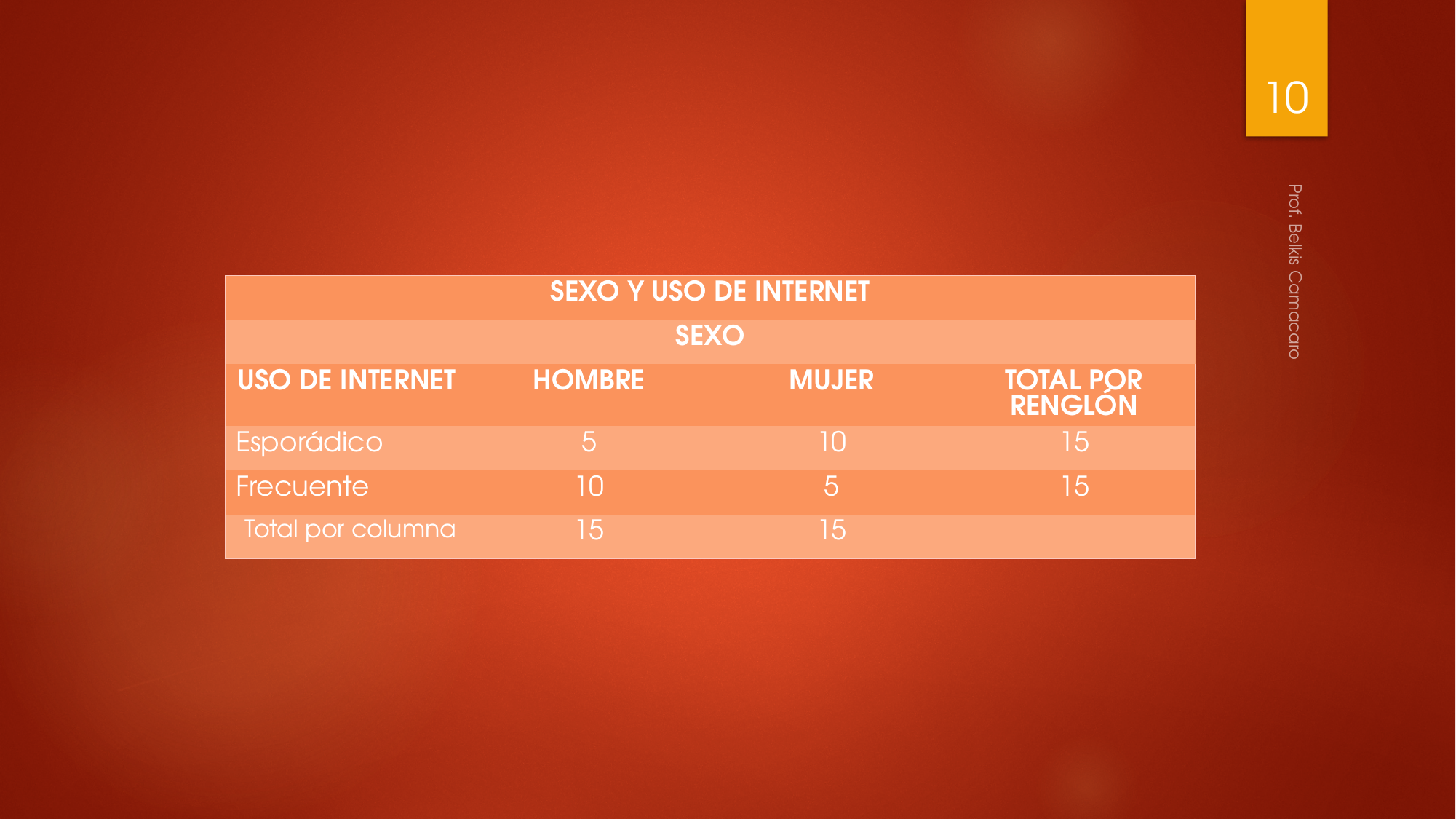

10
| SEXO Y USO DE INTERNET |  |  |  |
| --- | --- | --- | --- |
|  | SEXO |  |  |
| USO DE INTERNET | HOMBRE | MUJER | TOTAL POR RENGLÓN |
| Esporádico | 5 | 10 | 15 |
| Frecuente | 10 | 5 | 15 |
| Total por columna | 15 | 15 |  |
Prof. Belkis Camacaro